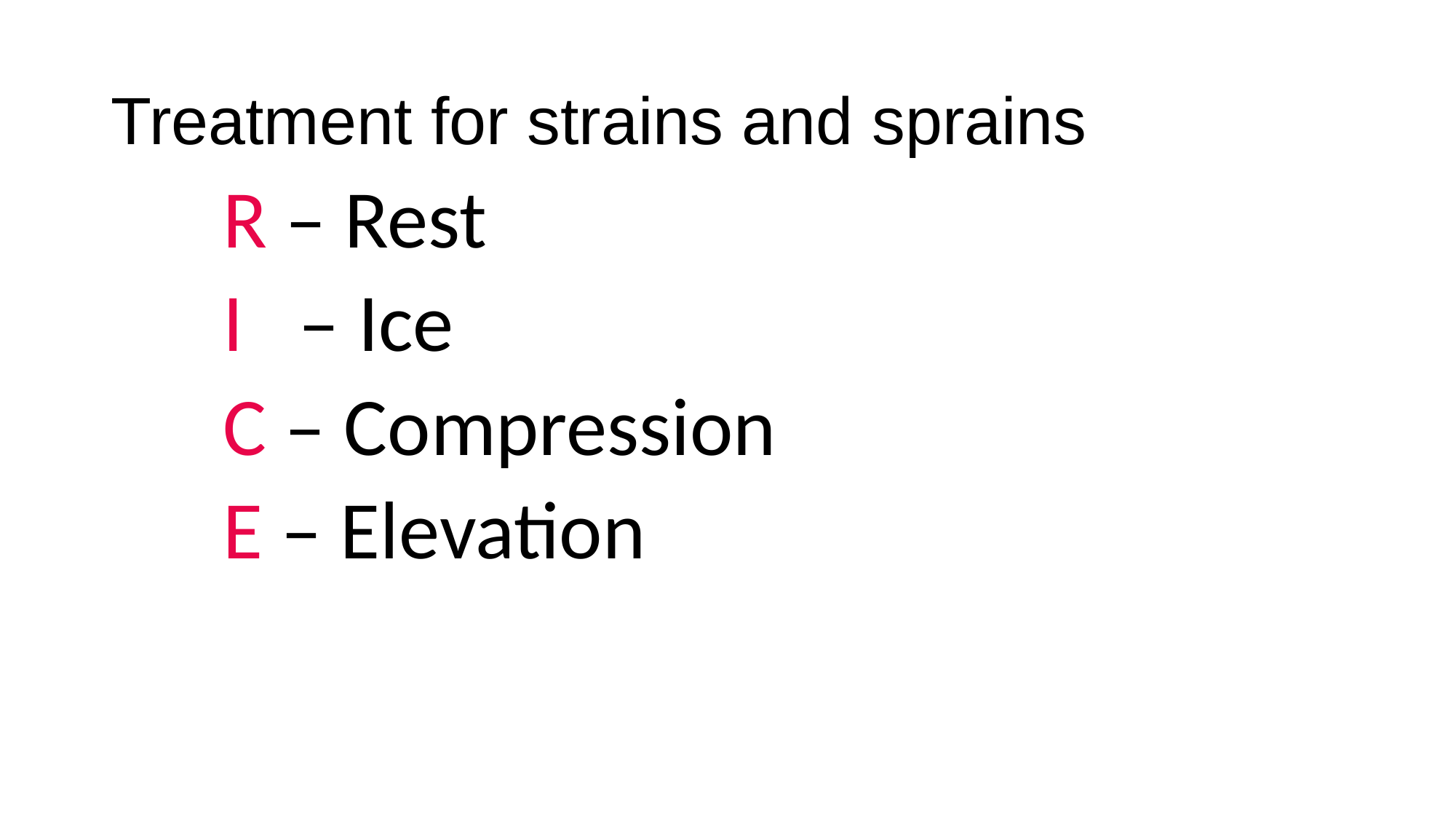

# Treatment for strains and sprains
R – Rest
I   – Ice
C – Compression
E – Elevation